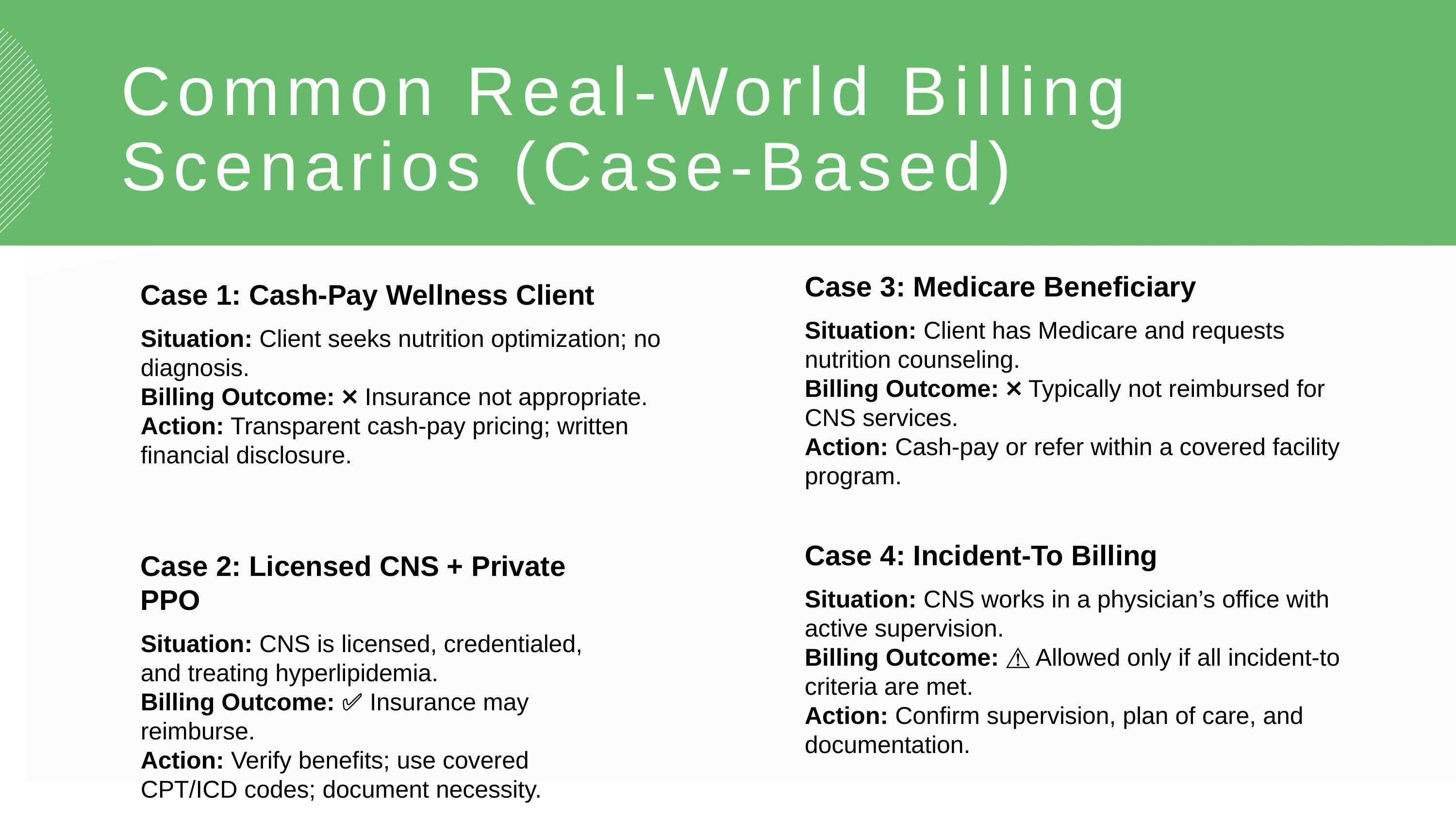

Common Real-World Billing Scenarios (Case-Based)
Case 3: Medicare Beneficiary
Situation: Client has Medicare and requests nutrition counseling.
Billing Outcome: ❌ Typically not reimbursed for CNS services.
Action: Cash-pay or refer within a covered facility program.
Case 1: Cash-Pay Wellness Client
Situation: Client seeks nutrition optimization; no diagnosis.
Billing Outcome: ❌ Insurance not appropriate.
Action: Transparent cash-pay pricing; written financial disclosure.
Case 4: Incident-To Billing
Situation: CNS works in a physician’s office with active supervision.
Billing Outcome: ⚠️ Allowed only if all incident-to criteria are met.
Action: Confirm supervision, plan of care, and documentation.
Case 2: Licensed CNS + Private PPO
Situation: CNS is licensed, credentialed, and treating hyperlipidemia.
Billing Outcome: ✅ Insurance may reimburse.
Action: Verify benefits; use covered CPT/ICD codes; document necessity.